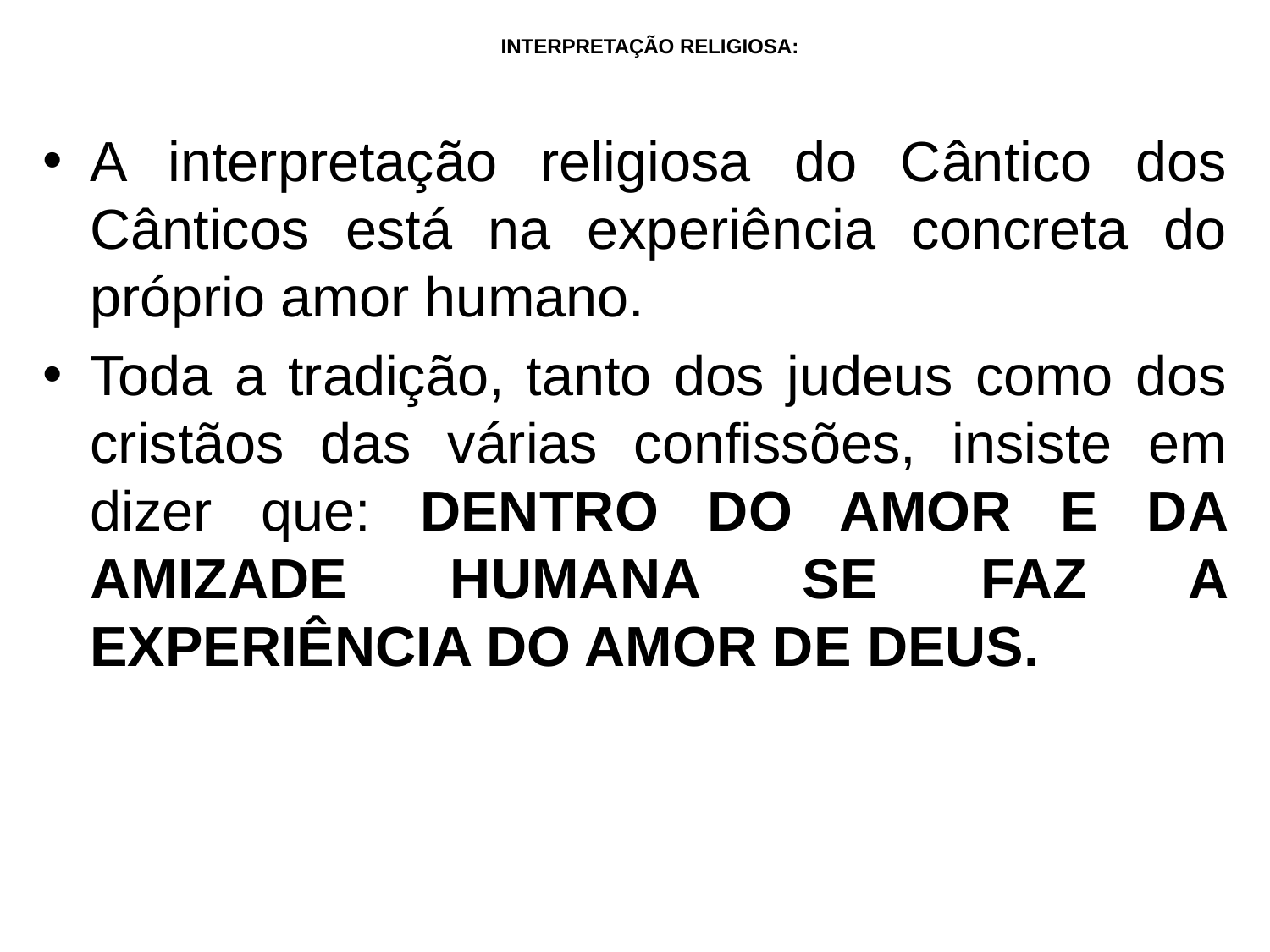

# INTERPRETAÇÃO RELIGIOSA:
A interpretação religiosa do Cântico dos Cânticos está na experiência concreta do próprio amor humano.
Toda a tradição, tanto dos judeus como dos cristãos das várias confissões, insiste em dizer que: DENTRO DO AMOR E DA AMIZADE HUMANA SE FAZ A EXPERIÊNCIA DO AMOR DE DEUS.